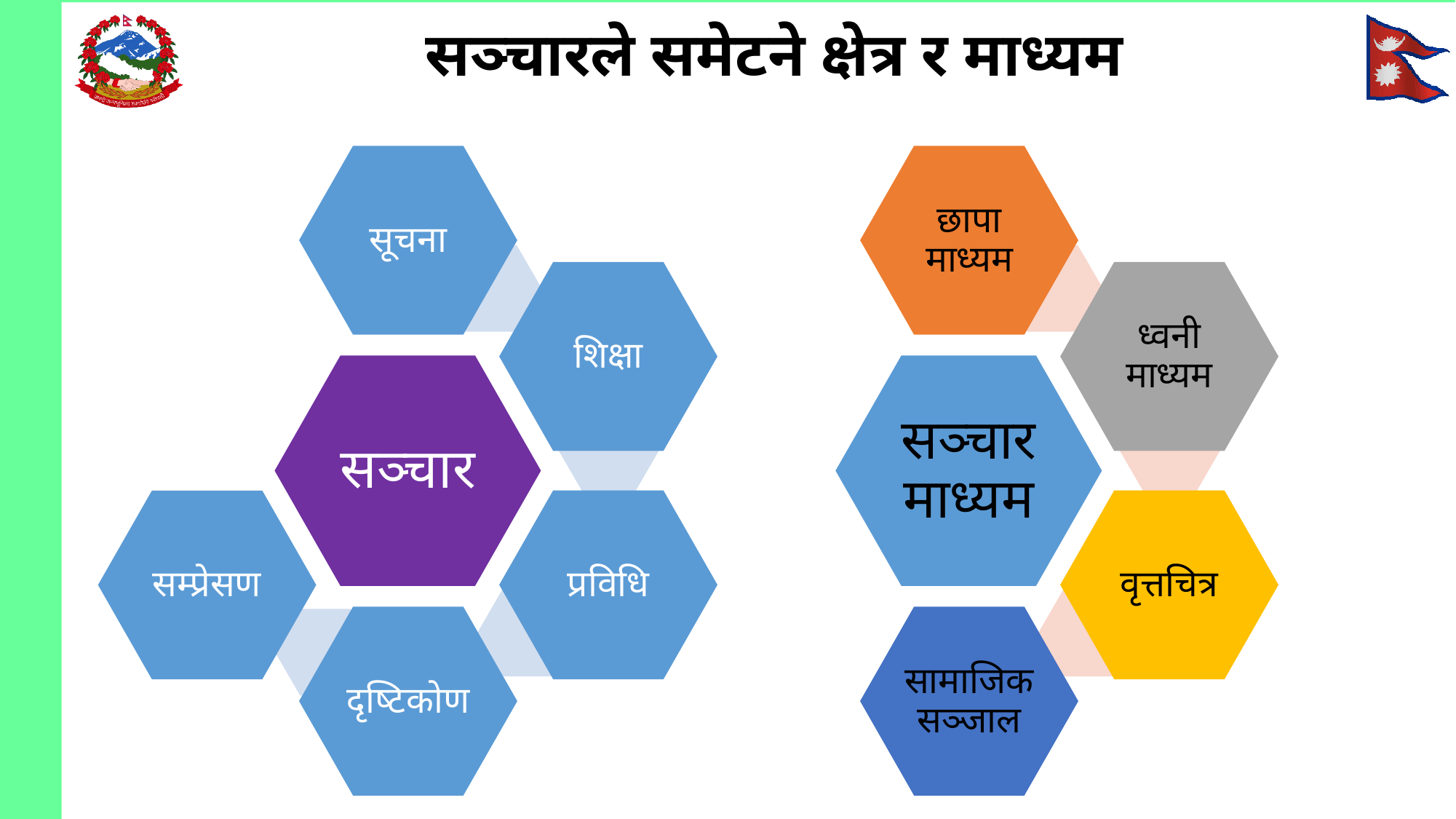

# सञ्चारले समेटने क्षेत्र र माध्यम
सञ्चार
सूचना
शिक्षा
प्रविधि
दृष्टिकोण
सम्प्रेसण
सञ्चार माध्यम
छापा माध्यम
ध्वनी माध्यम
वृत्तचित्र
सामाजिक सञ्जाल